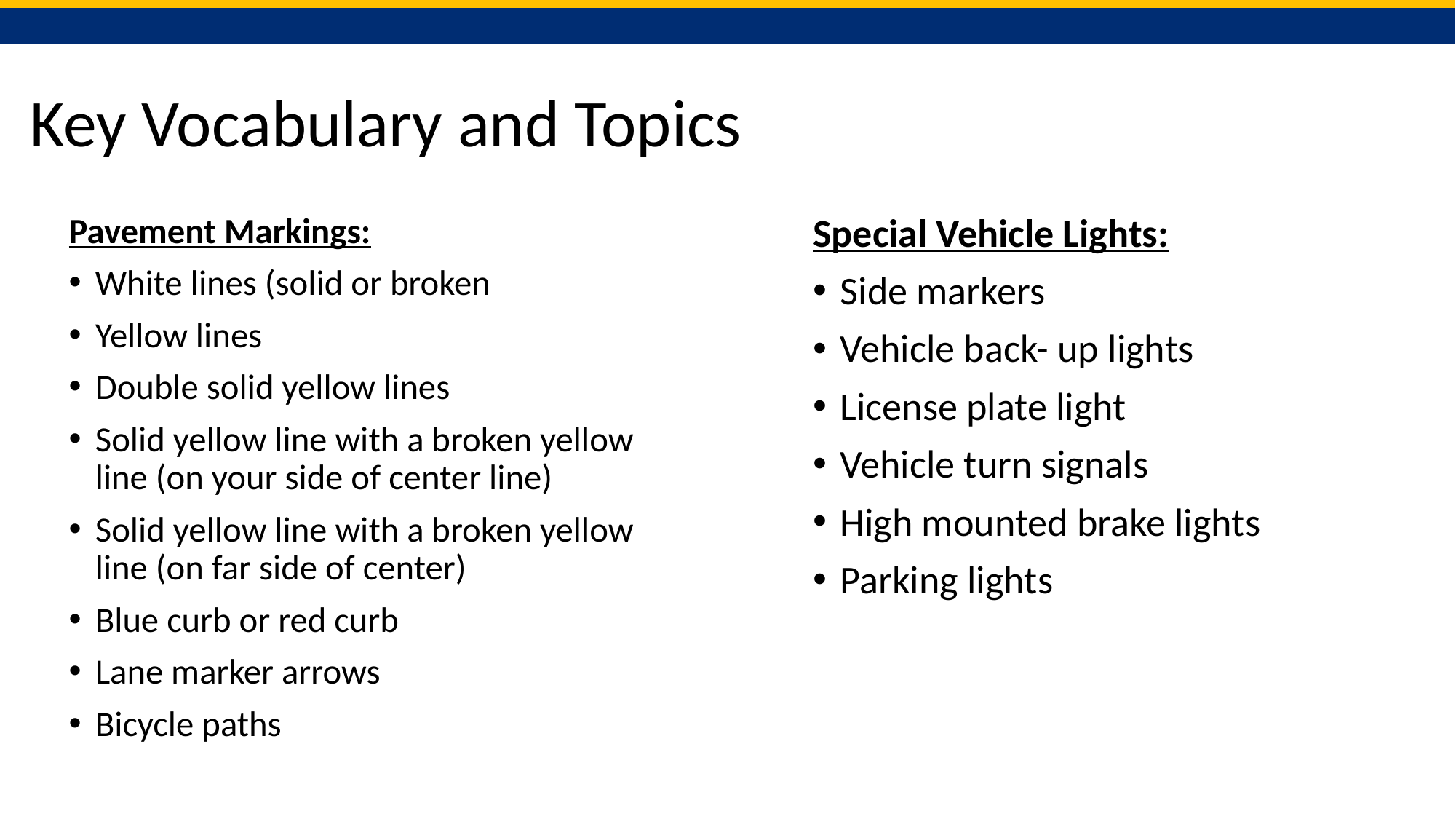

# Key Vocabulary and Topics
Pavement Markings:
White lines (solid or broken
Yellow lines
Double solid yellow lines
Solid yellow line with a broken yellow line (on your side of center line)
Solid yellow line with a broken yellow line (on far side of center)
Blue curb or red curb
Lane marker arrows
Bicycle paths

Special Vehicle Lights:
Side markers
Vehicle back- up lights
License plate light
Vehicle turn signals
High mounted brake lights
Parking lights